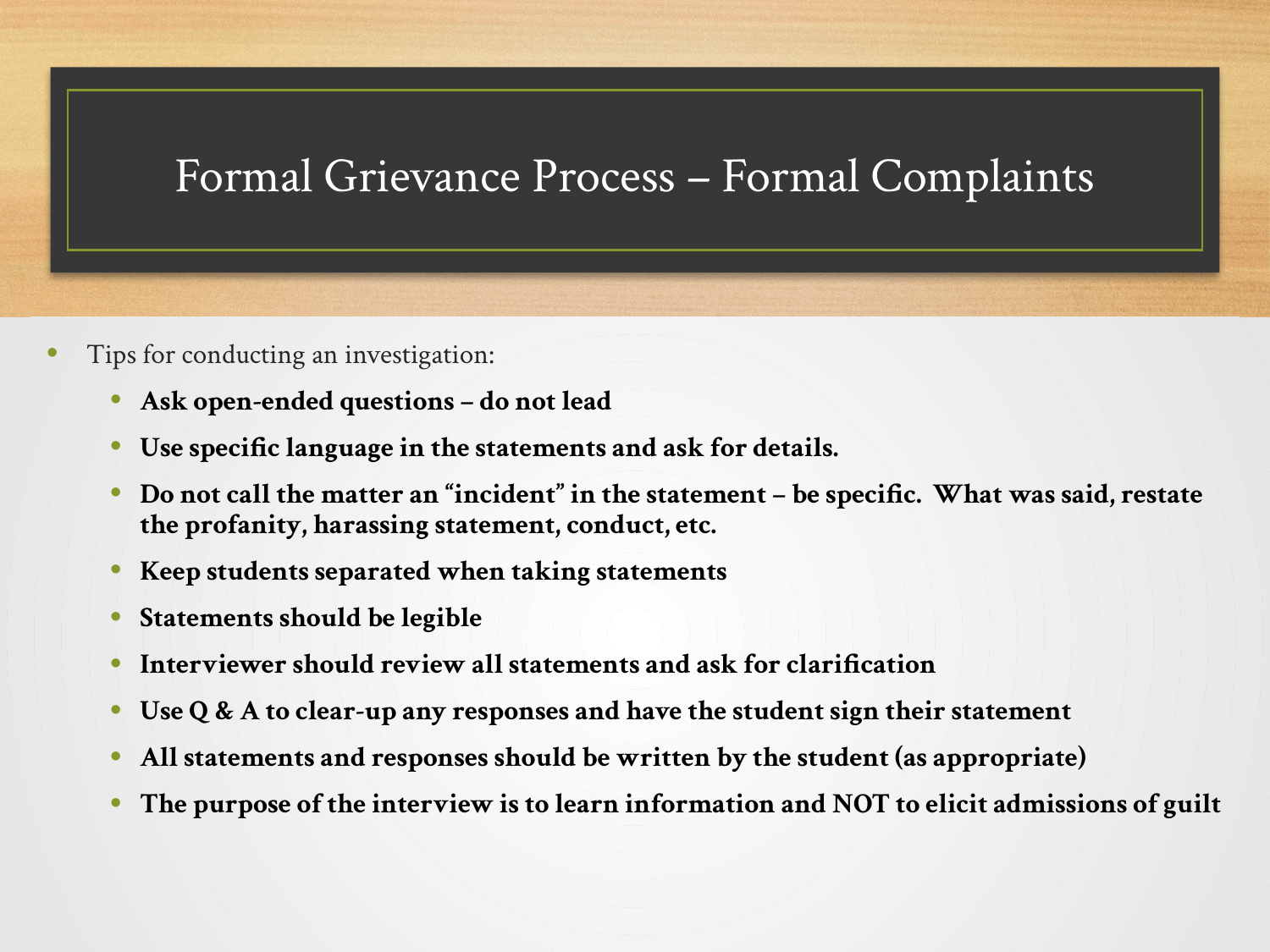

# Formal Grievance Process – Formal Complaints

Tips for conducting an investigation:
Ask open-ended questions – do not lead
Use specific language in the statements and ask for details.
Do not call the matter an “incident” in the statement – be specific.  What was said, restate the profanity, harassing statement, conduct, etc.
Keep students separated when taking statements
Statements should be legible
Interviewer should review all statements and ask for clarification
Use Q & A to clear-up any responses and have the student sign their statement
All statements and responses should be written by the student (as appropriate)
The purpose of the interview is to learn information and NOT to elicit admissions of guilt